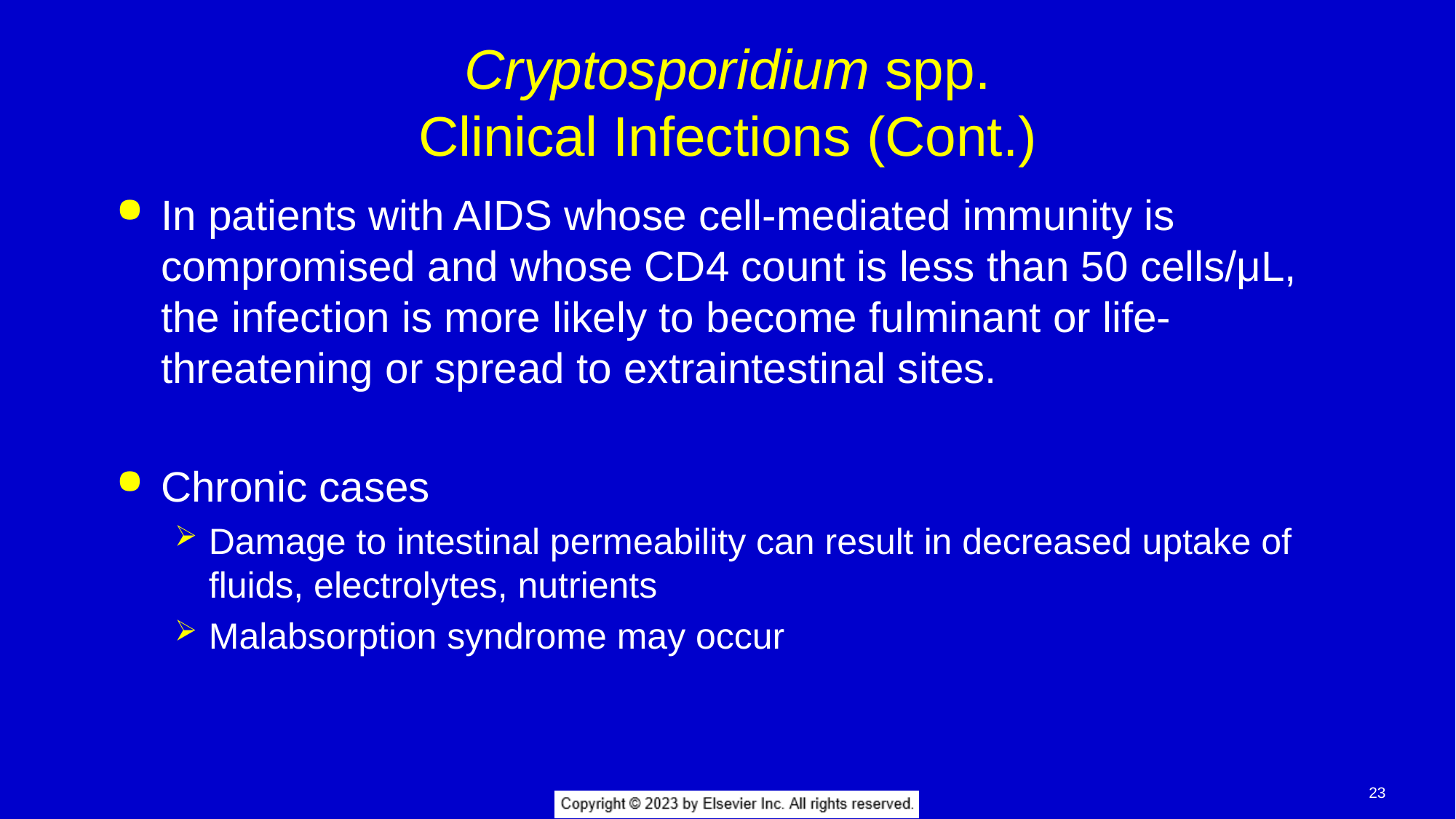

# Cryptosporidium spp. Clinical Infections (Cont.)
In patients with AIDS whose cell-mediated immunity is compromised and whose CD4 count is less than 50 cells/μL, the infection is more likely to become fulminant or life-threatening or spread to extraintestinal sites.

Chronic cases
Damage to intestinal permeability can result in decreased uptake of fluids, electrolytes, nutrients
Malabsorption syndrome may occur